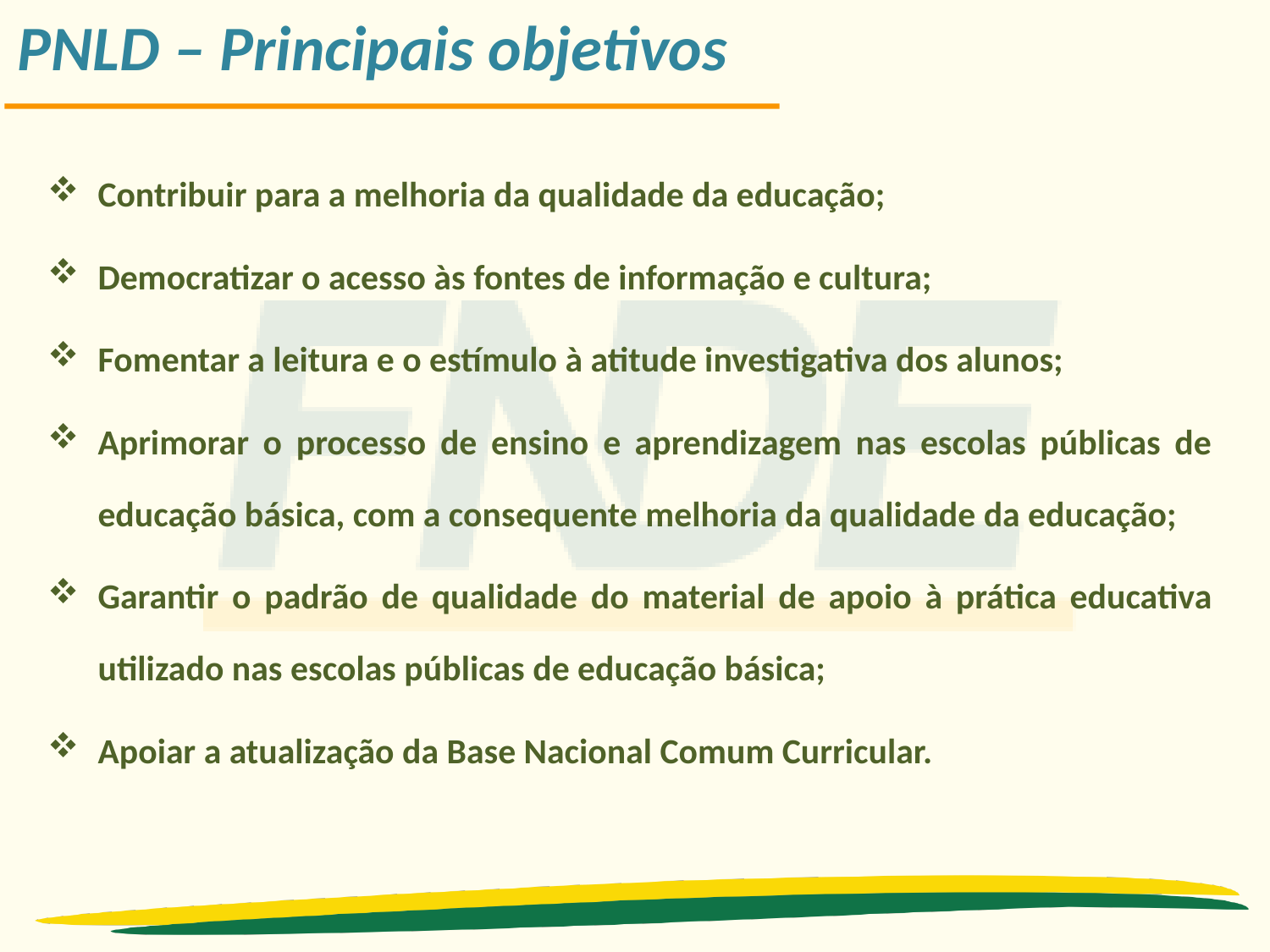

PNLD – Principais objetivos

Contribuir para a melhoria da qualidade da educação;
Democratizar o acesso às fontes de informação e cultura;
Fomentar a leitura e o estímulo à atitude investigativa dos alunos;
Aprimorar o processo de ensino e aprendizagem nas escolas públicas de educação básica, com a consequente melhoria da qualidade da educação;
Garantir o padrão de qualidade do material de apoio à prática educativa utilizado nas escolas públicas de educação básica;
Apoiar a atualização da Base Nacional Comum Curricular.